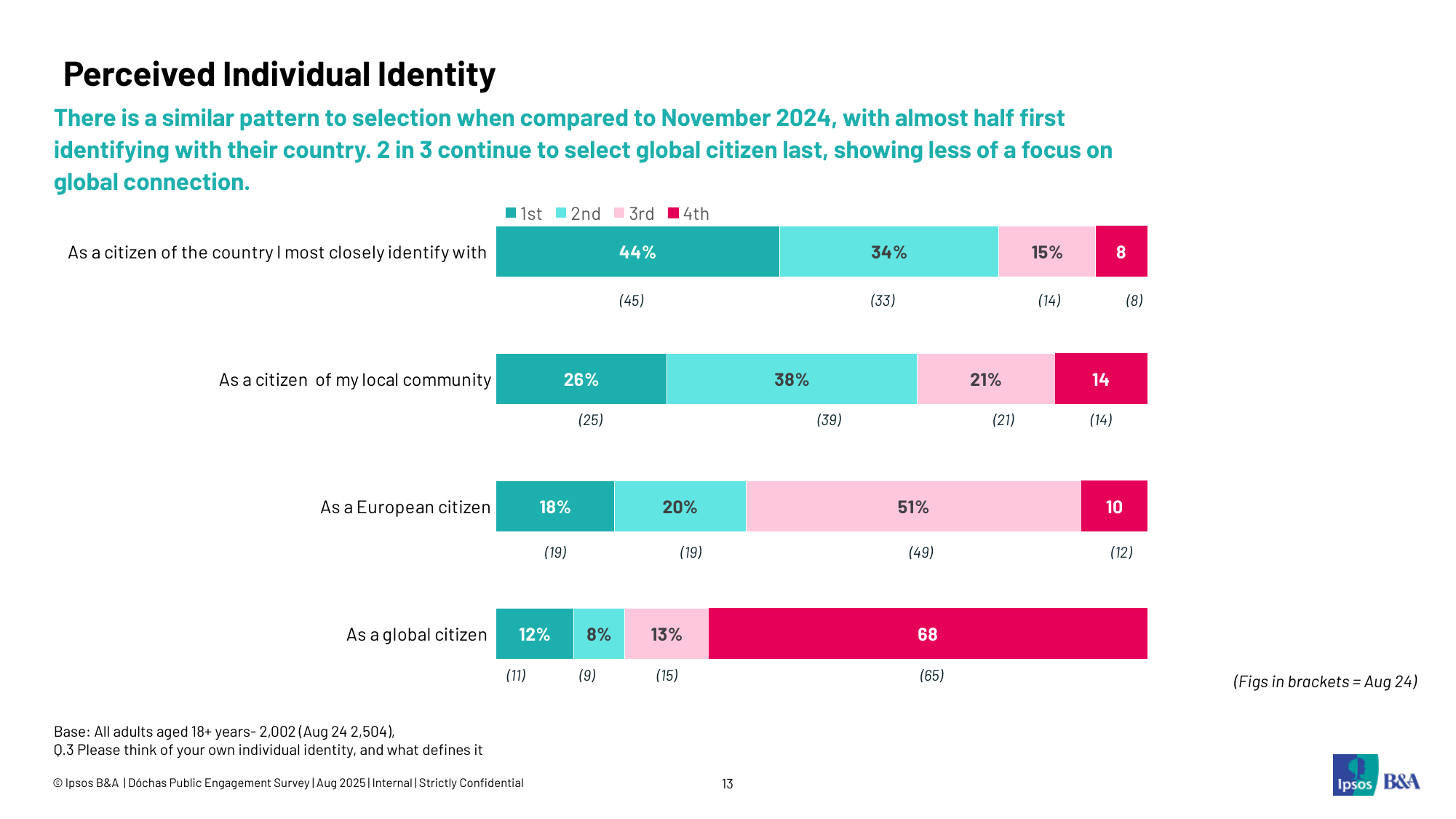

# Perceived Individual Identity
There is a similar pattern to selection when compared to November 2024, with almost half first identifying with their country. 2 in 3 continue to select global citizen last, showing less of a focus on global connection.

### Chart

| Category | 1st | 2nd | 3rd | 4th |
|---|---|---|---|---|
| As a citizen of the country I most closely identify with  | 44.0 | 34.0 | 15.0 | 8.0 |
| As a citizen  of my local community | 26.0 | 38.0 | 21.0 | 14.0 |
| As a European citizen | 18.0 | 20.0 | 51.0 | 10.0 |
| As a global citizen  | 12.0 | 8.0 | 13.0 | 68.0 |
| (45) | (33) | (14) | (8) |
| --- | --- | --- | --- |
| (25) | (39) | (21) | (14) |
| --- | --- | --- | --- |
| (19) | (19) | (49) | (12) |
| --- | --- | --- | --- |
| (11) | (9) | (15) | (65) |
| --- | --- | --- | --- |
(Figs in brackets = Aug 24)
Base: All adults aged 18+ years- 2,002 (Aug 24 2,504),
Q.3 Please think of your own individual identity, and what defines it